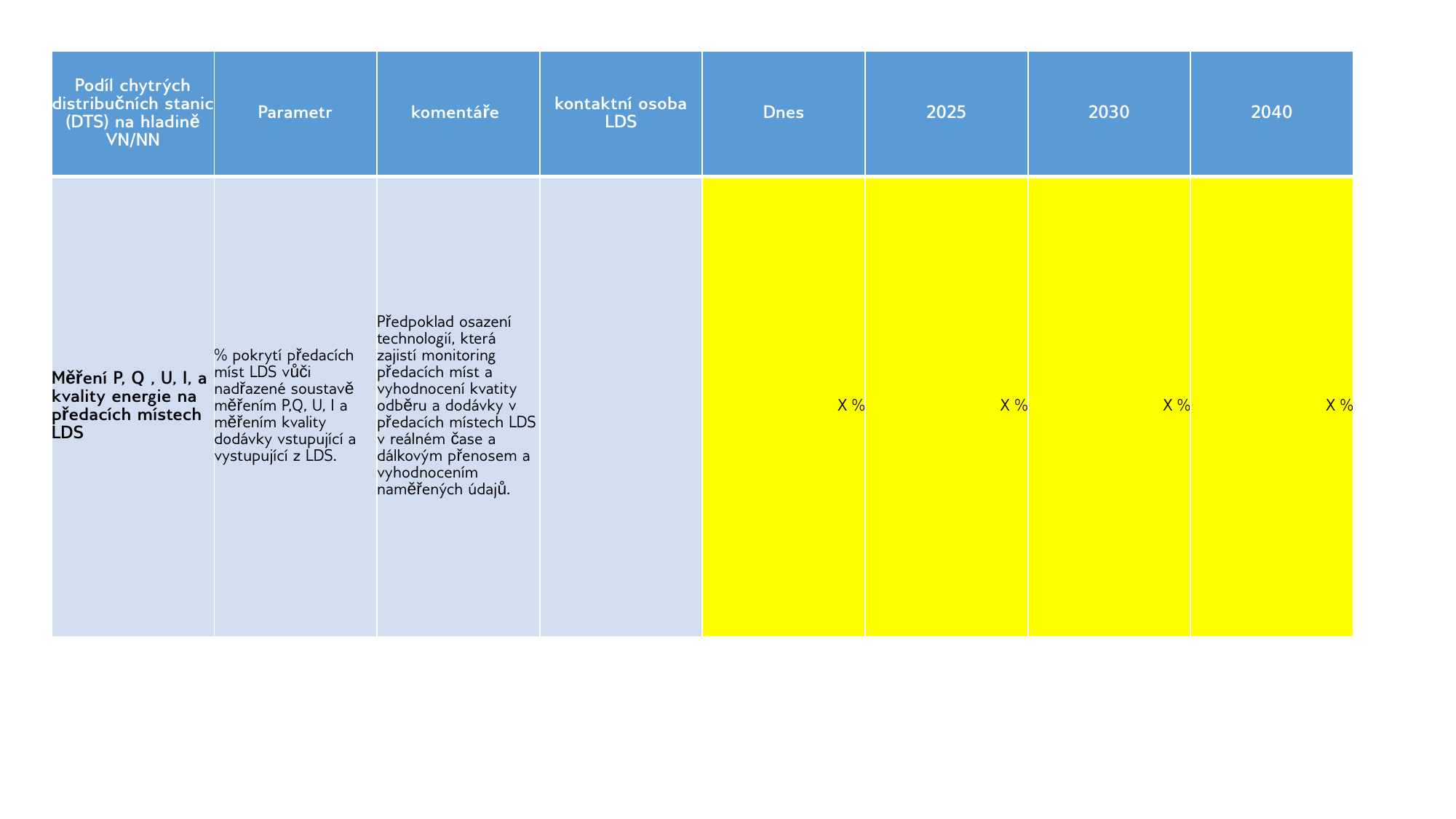

| Podíl chytrých distribučních stanic (DTS) na hladině VN/NN | Parametr | komentáře | kontaktní osoba LDS | Dnes | 2025 | 2030 | 2040 |
| --- | --- | --- | --- | --- | --- | --- | --- |
| Měření P, Q , U, I, a kvality energie na předacích místech LDS | % pokrytí předacích míst LDS vůči nadřazené soustavě měřením P,Q, U, I a měřením kvality dodávky vstupující a vystupující z LDS. | Předpoklad osazení technologií, která zajistí monitoring předacích míst a vyhodnocení kvatity odběru a dodávky v předacích místech LDS v reálném čase a dálkovým přenosem a vyhodnocením naměřených údajů. |  | X % | X % | X % | X % |